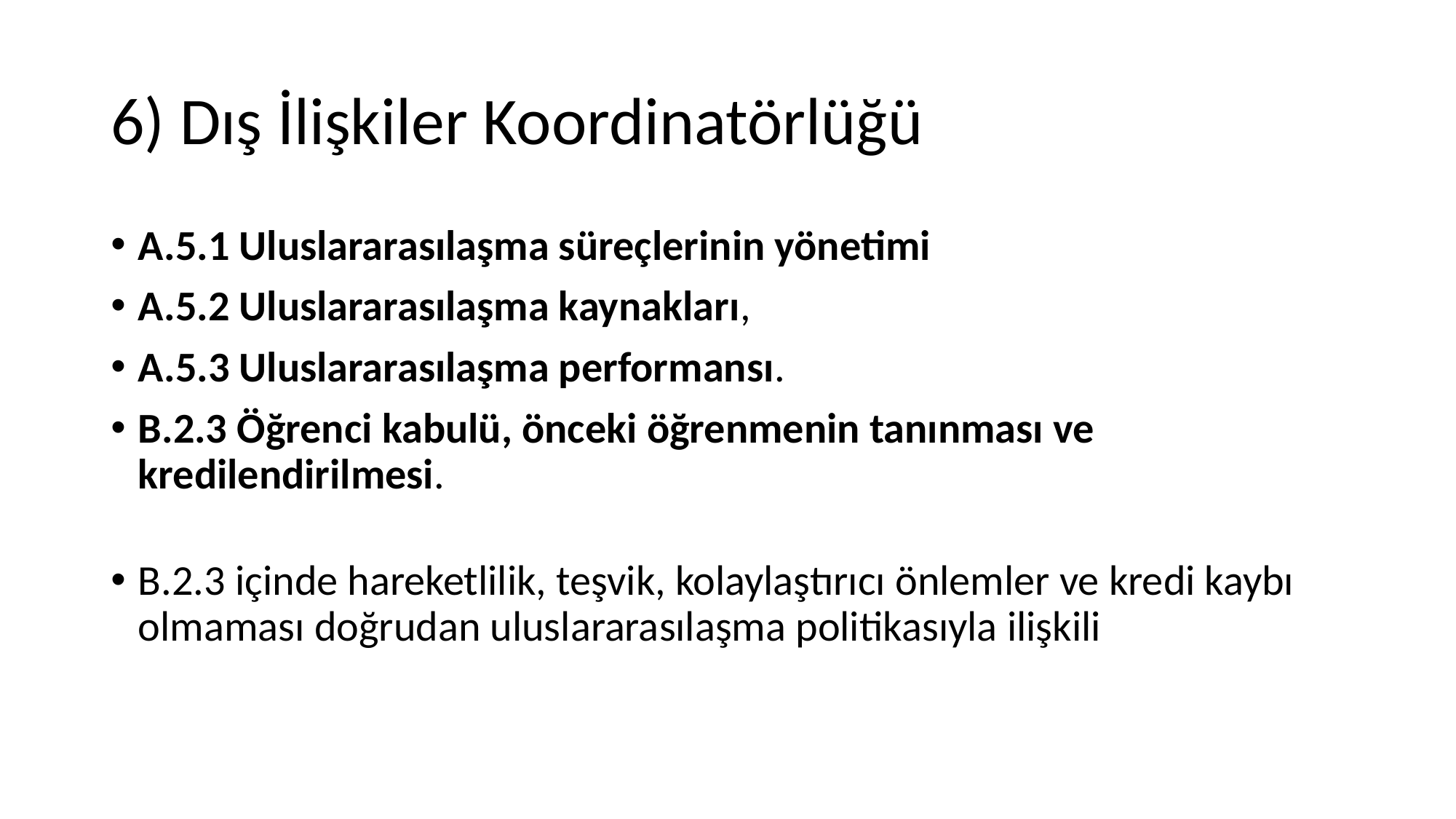

# 6) Dış İlişkiler Koordinatörlüğü
A.5.1 Uluslararasılaşma süreçlerinin yönetimi
A.5.2 Uluslararasılaşma kaynakları,
A.5.3 Uluslararasılaşma performansı.
B.2.3 Öğrenci kabulü, önceki öğrenmenin tanınması ve kredilendirilmesi.
B.2.3 içinde hareketlilik, teşvik, kolaylaştırıcı önlemler ve kredi kaybı olmaması doğrudan uluslararasılaşma politikasıyla ilişkili